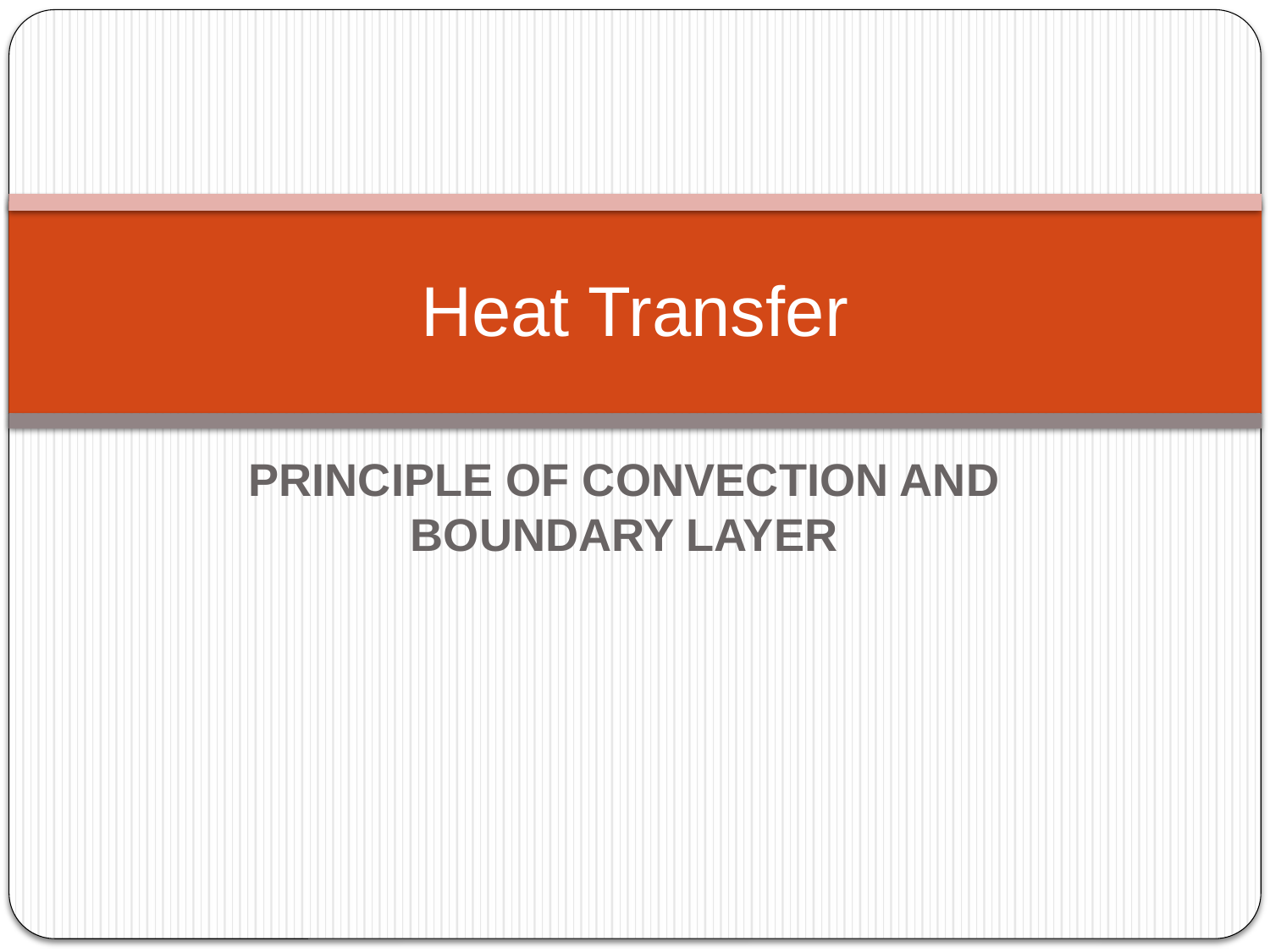

# Heat Transfer
PRINCIPLE OF CONVECTION AND BOUNDARY LAYER